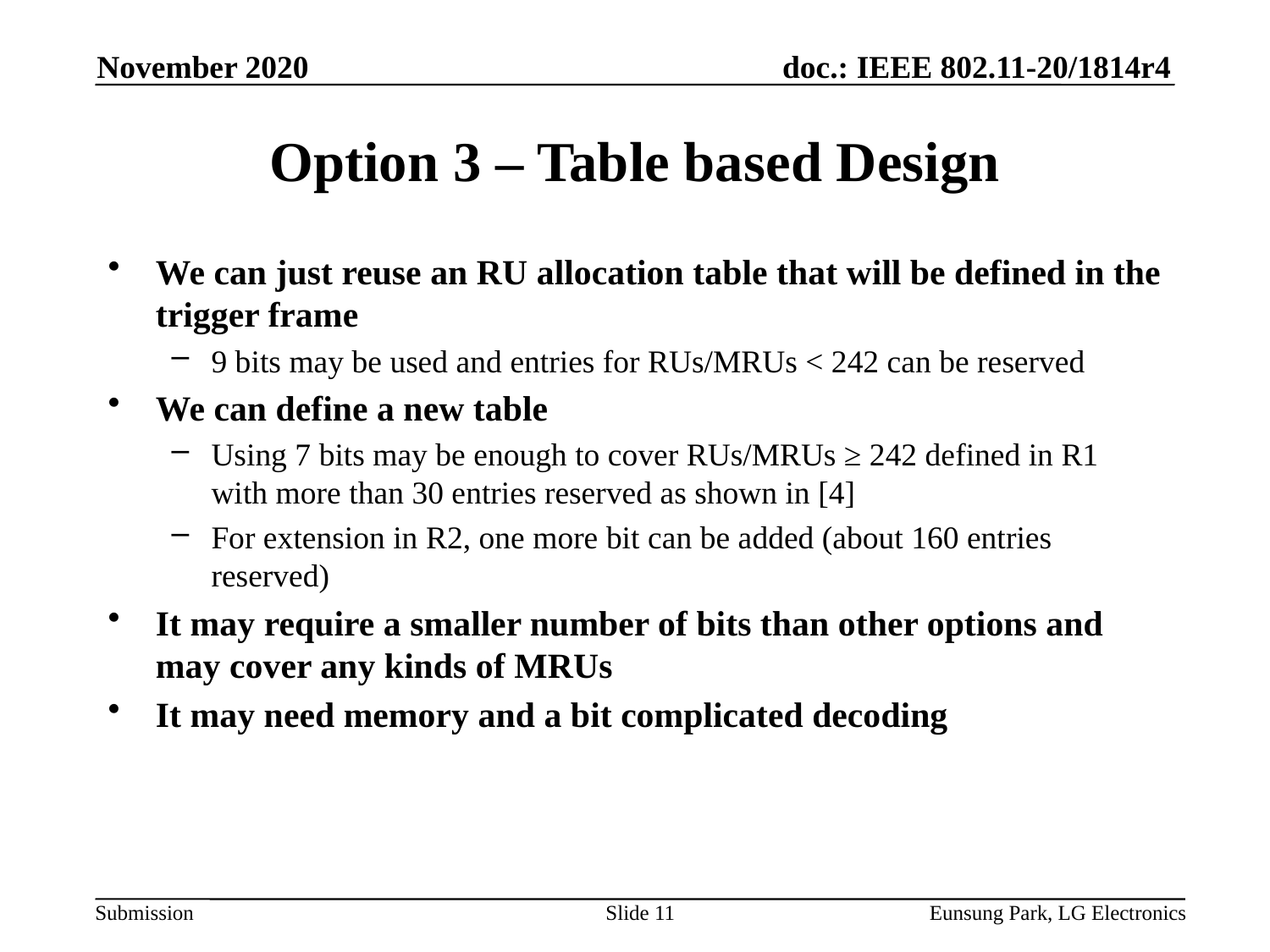

November 2020
# Option 3 – Table based Design
We can just reuse an RU allocation table that will be defined in the trigger frame
9 bits may be used and entries for RUs/MRUs < 242 can be reserved
We can define a new table
Using 7 bits may be enough to cover RUs/MRUs ≥ 242 defined in R1 with more than 30 entries reserved as shown in [4]
For extension in R2, one more bit can be added (about 160 entries reserved)
It may require a smaller number of bits than other options and may cover any kinds of MRUs
It may need memory and a bit complicated decoding
Slide 11
Eunsung Park, LG Electronics